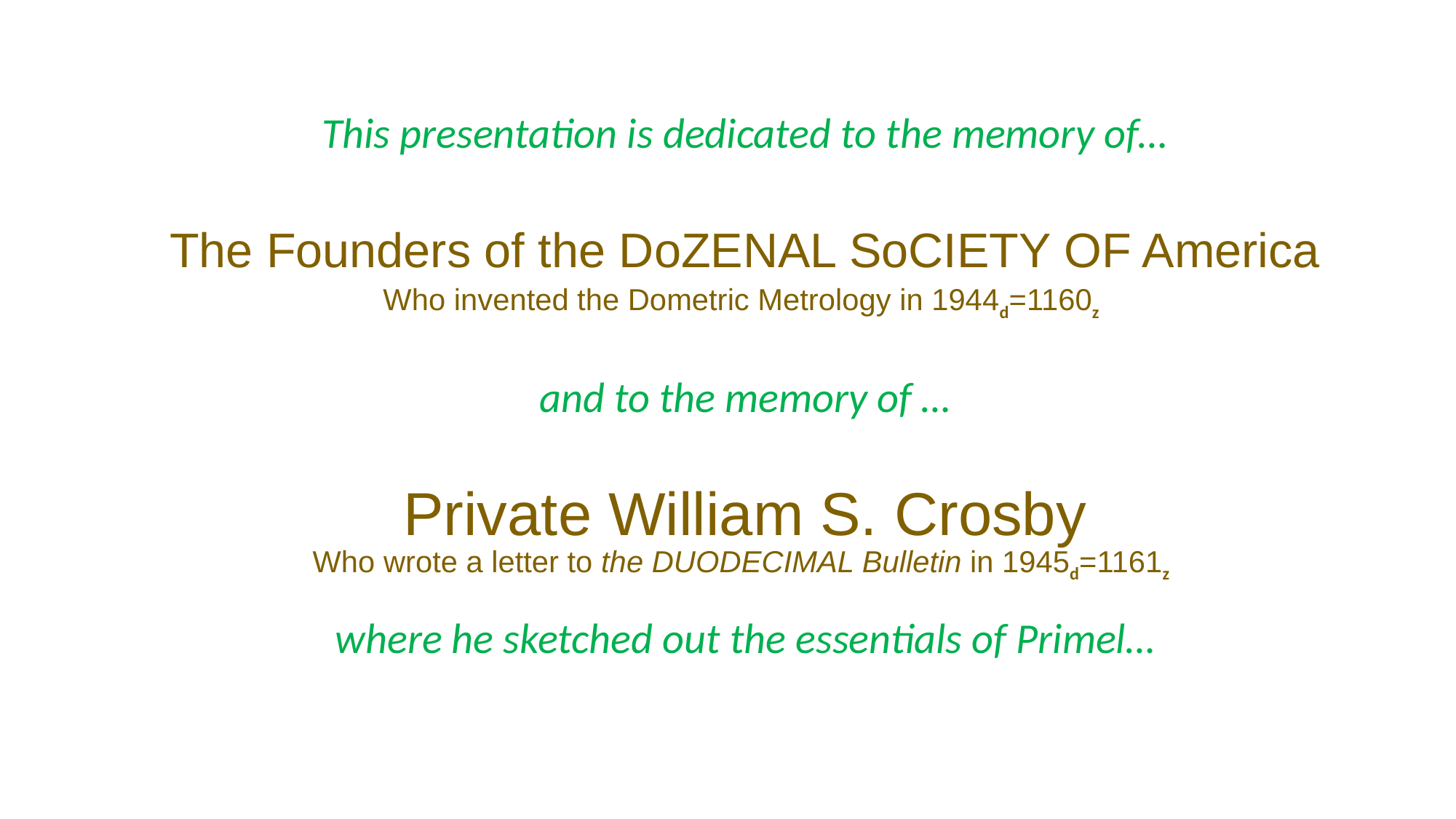

# This presentation is dedicated to the memory of…
The Founders of the DoZENAL SoCIETY OF America
Who invented the Dometric Metrology in 1944d=1160z
and to the memory of …
Private William S. Crosby
Who wrote a letter to the DUODECIMAL Bulletin in 1945d=1161z
where he sketched out the essentials of Primel…